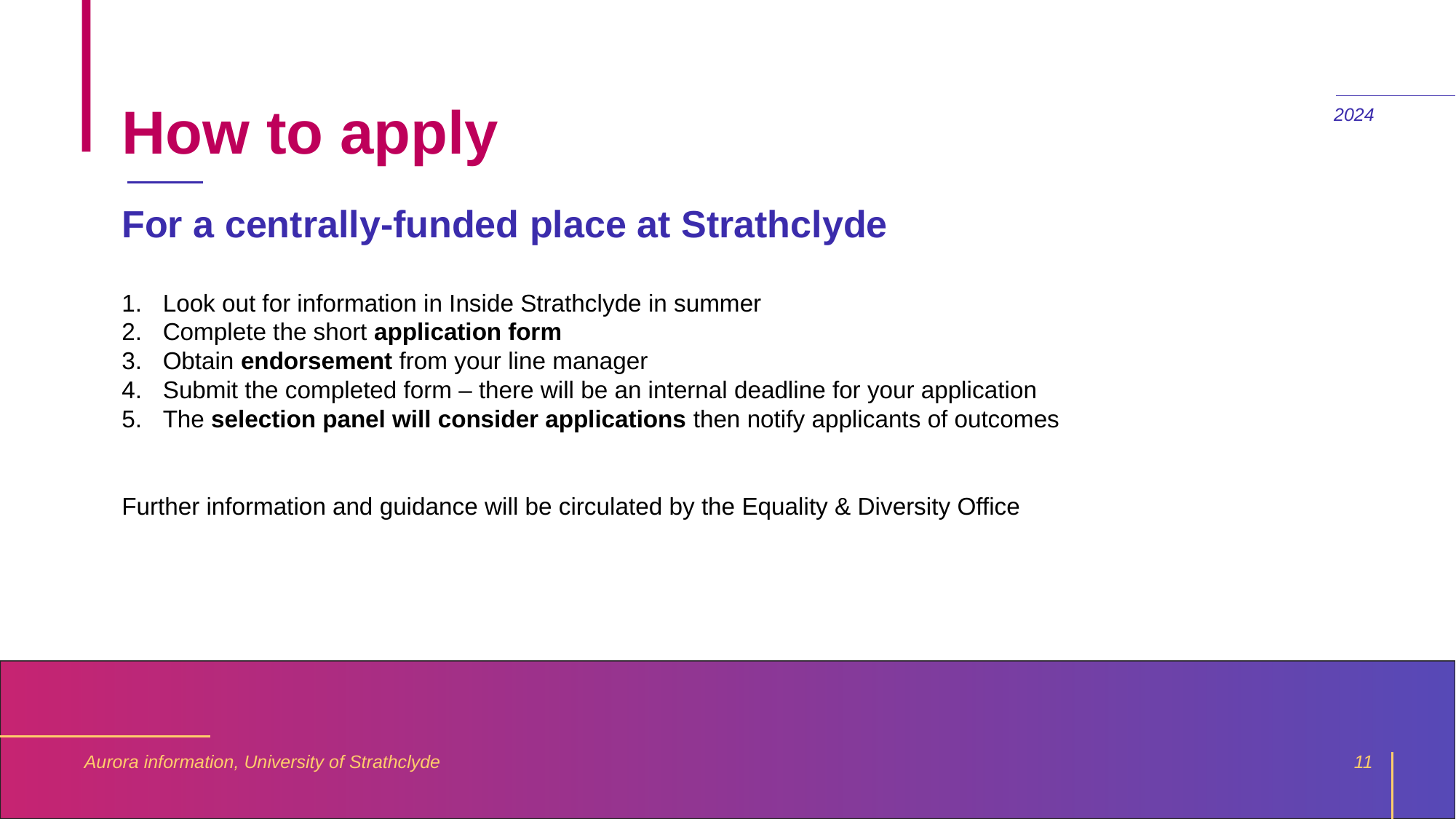

# How to apply
2024
For a centrally-funded place at Strathclyde

Look out for information in Inside Strathclyde in summer
Complete the short application form
Obtain endorsement from your line manager
Submit the completed form – there will be an internal deadline for your application
The selection panel will consider applications then notify applicants of outcomes

Further information and guidance will be circulated by the Equality & Diversity Office

Aurora information, University of Strathclyde
11